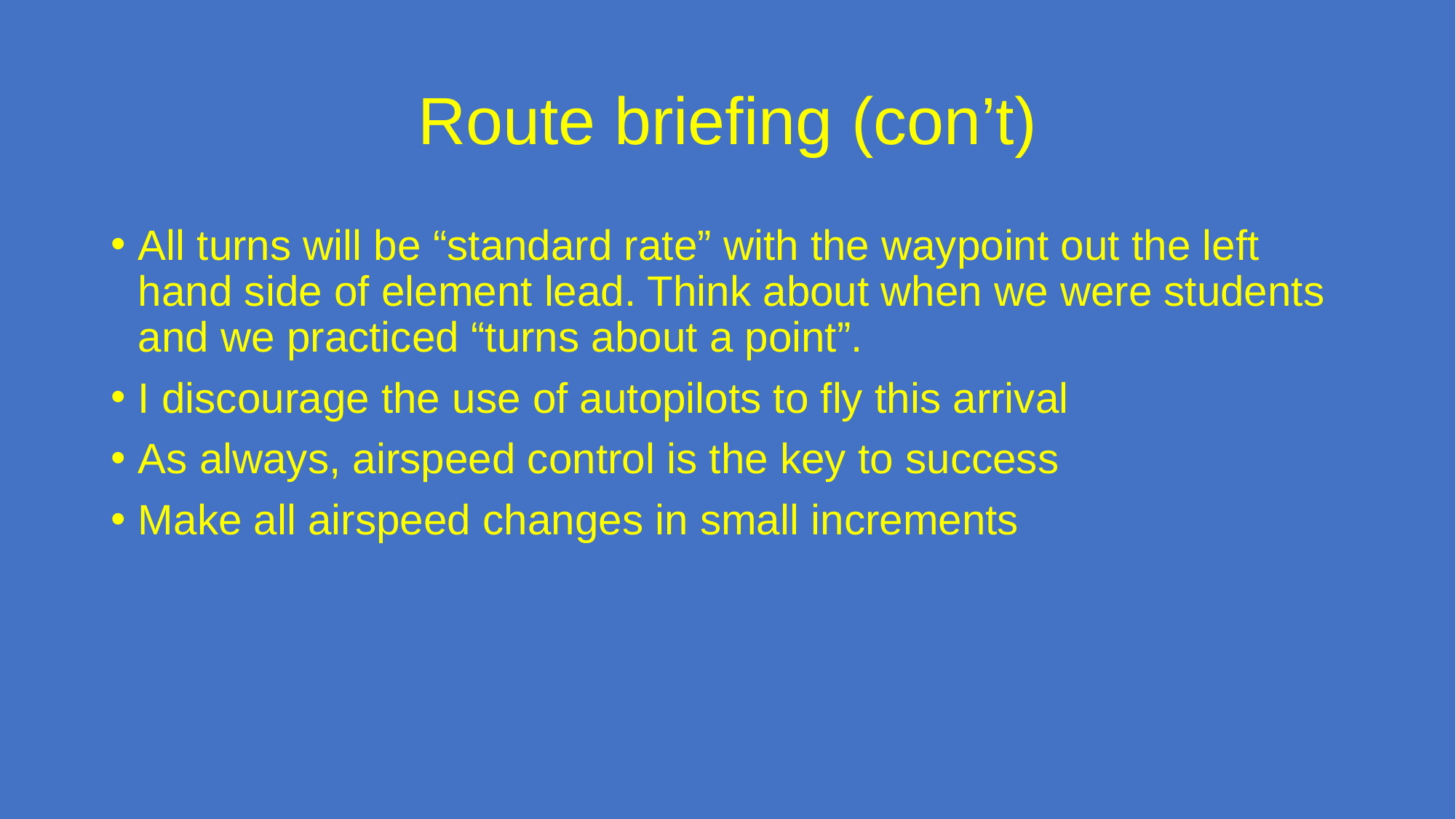

# Route briefing (con’t)
All turns will be “standard rate” with the waypoint out the left hand side of element lead. Think about when we were students and we practiced “turns about a point”.
I discourage the use of autopilots to fly this arrival
As always, airspeed control is the key to success
Make all airspeed changes in small increments